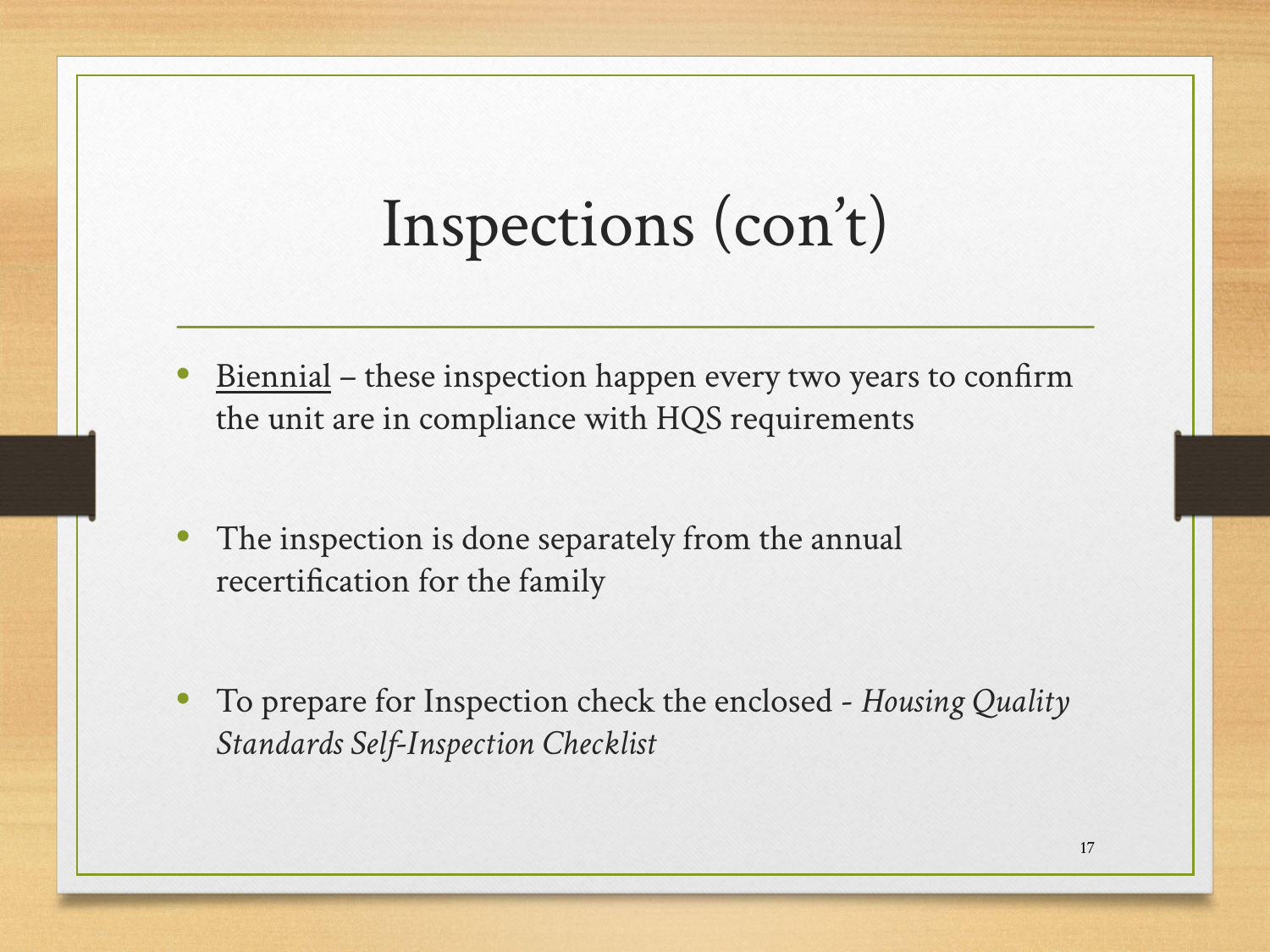

# Inspections (con’t)
Biennial – these inspection happen every two years to confirm the unit are in compliance with HQS requirements

The inspection is done separately from the annual recertification for the family

To prepare for Inspection check the enclosed - Housing Quality Standards Self-Inspection Checklist
17